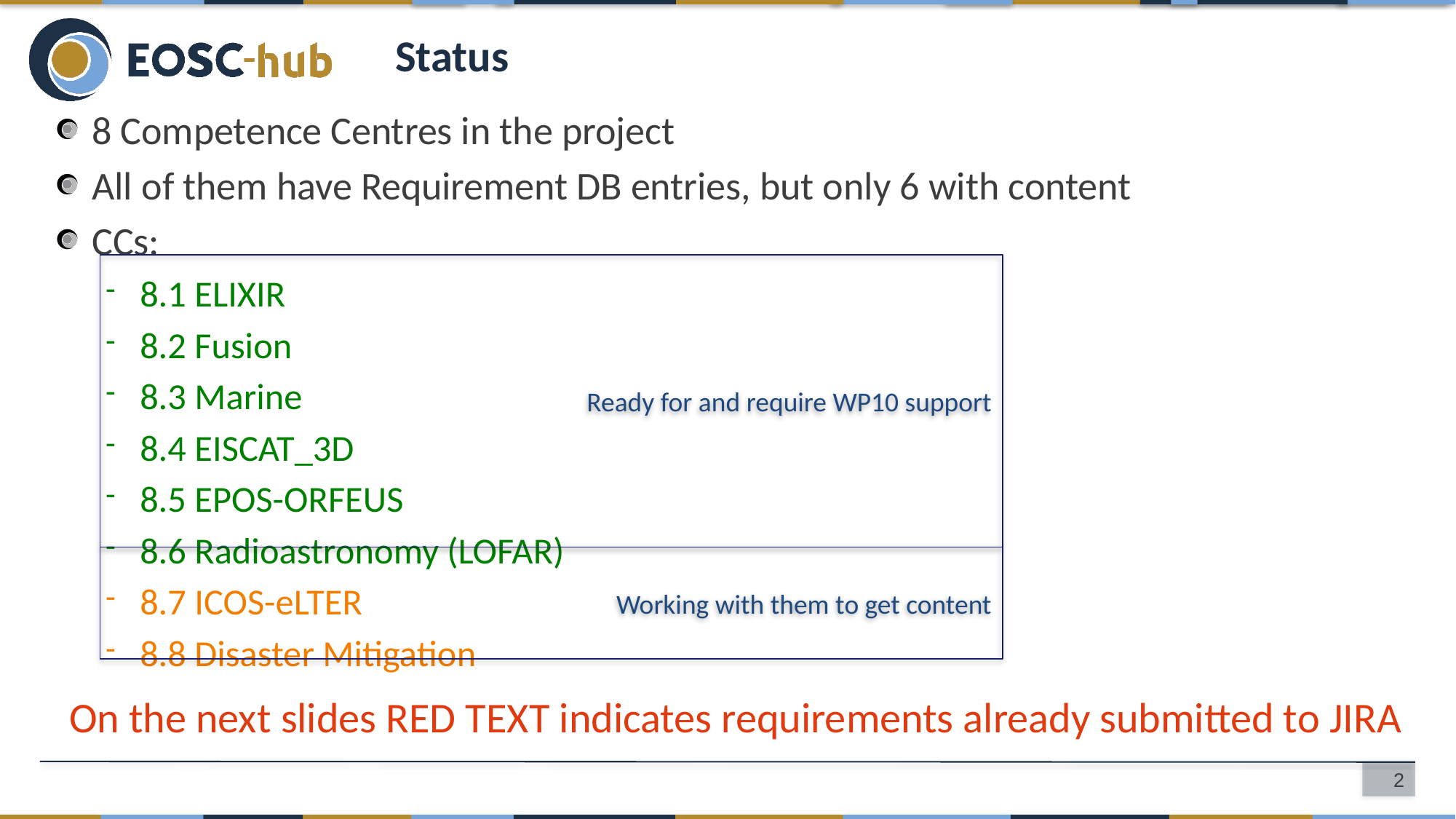

# Status
8 Competence Centres in the project
All of them have Requirement DB entries, but only 6 with content
CCs:
8.1 ELIXIR
8.2 Fusion
8.3 Marine
8.4 EISCAT_3D
8.5 EPOS-ORFEUS
8.6 Radioastronomy (LOFAR)
8.7 ICOS-eLTER
8.8 Disaster Mitigation
Ready for and require WP10 support
Working with them to get content
On the next slides RED TEXT indicates requirements already submitted to JIRA
2